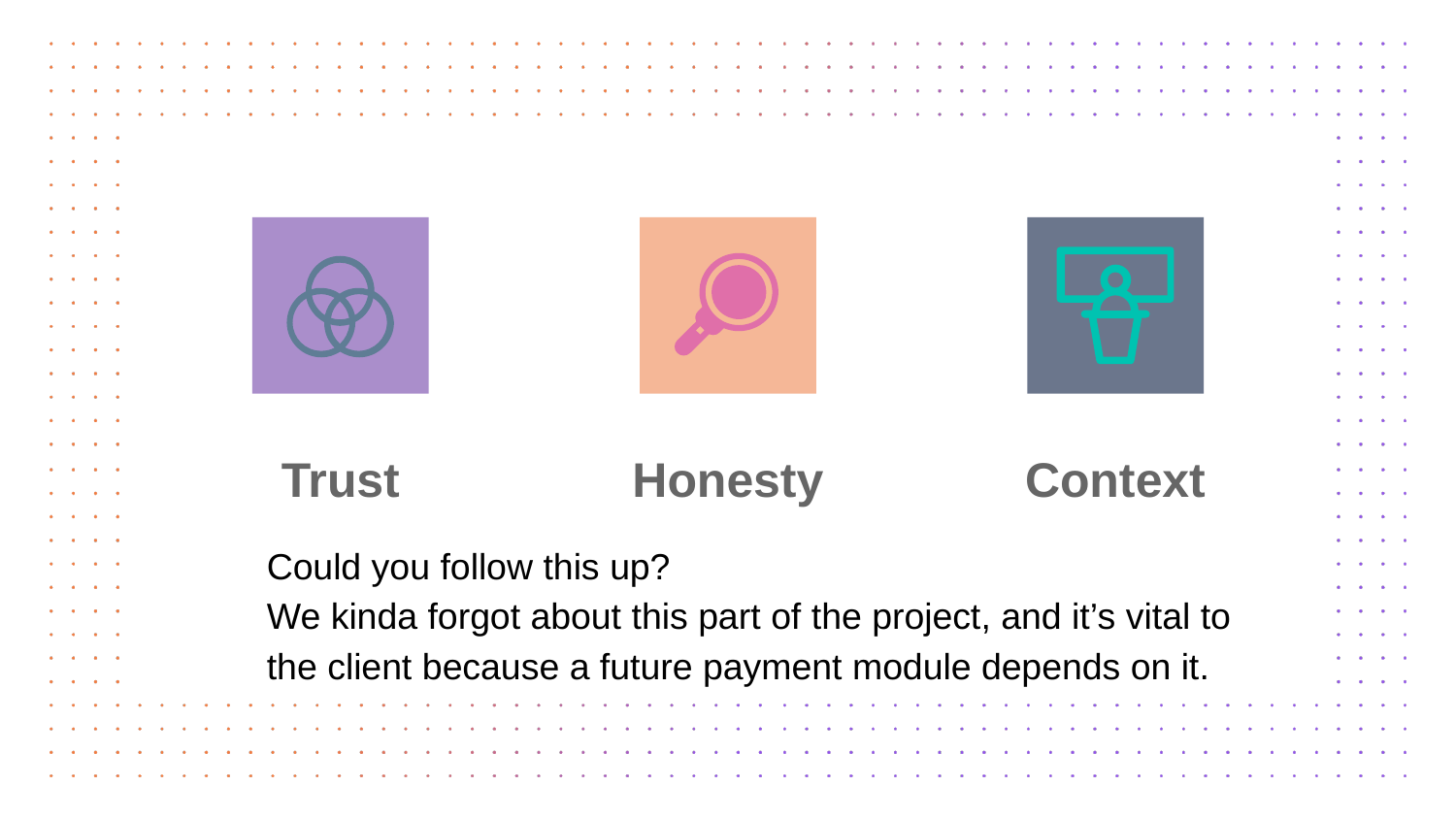

Trust
Honesty
Context
Could you follow this up?
We kinda forgot about this part of the project, and it’s vital to the client because a future payment module depends on it.